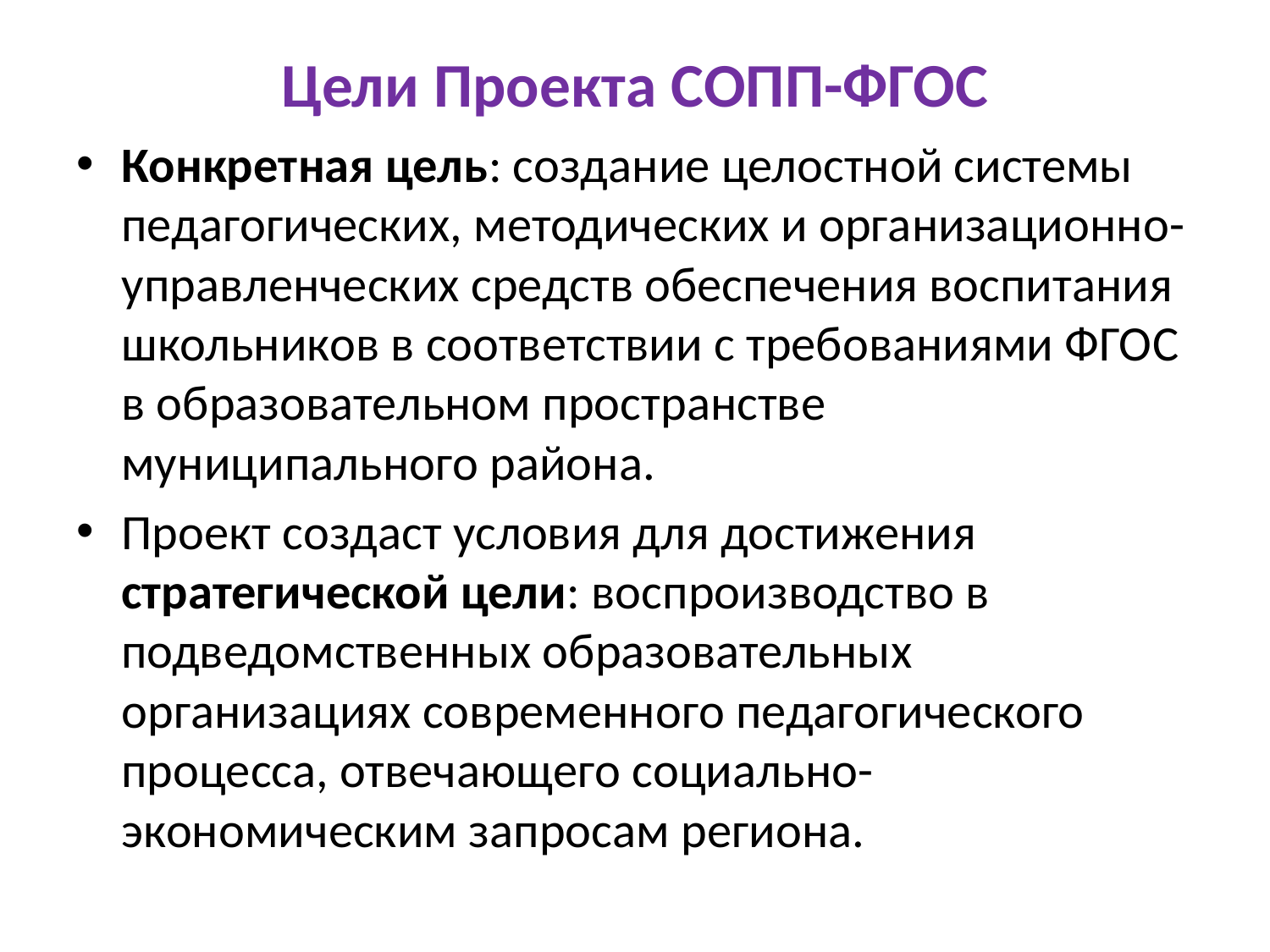

# Цели Проекта СОПП-ФГОС
Конкретная цель: создание целостной системы педагогических, методических и организационно-управленческих средств обеспечения воспитания школьников в соответствии с требованиями ФГОС в образовательном пространстве муниципального района.
Проект создаст условия для достижения стратегической цели: воспроизводство в подведомственных образовательных организациях современного педагогического процесса, отвечающего социально-экономическим запросам региона.